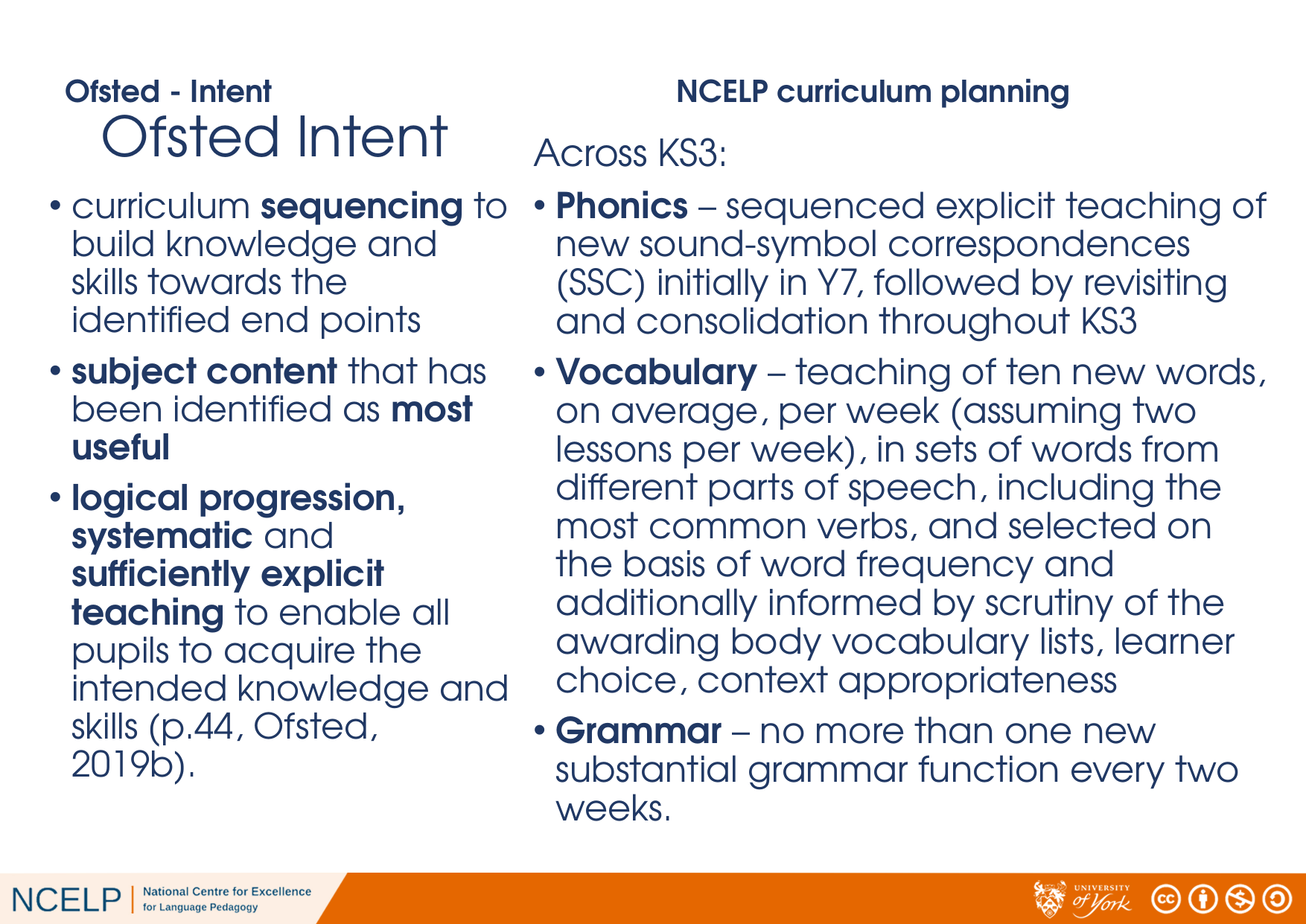

# Ofsted Intent
Ofsted - Intent
NCELP curriculum planning
Across KS3:
Phonics – sequenced explicit teaching of new sound-symbol correspondences (SSC) initially in Y7, followed by revisiting and consolidation throughout KS3
Vocabulary – teaching of ten new words, on average, per week (assuming two lessons per week), in sets of words from different parts of speech, including the most common verbs, and selected on the basis of word frequency and additionally informed by scrutiny of the awarding body vocabulary lists, learner choice, context appropriateness
Grammar – no more than one new substantial grammar function every two weeks.
curriculum sequencing to build knowledge and skills towards the identified end points
subject content that has been identified as most useful
logical progression, systematic and sufficiently explicit teaching to enable all pupils to acquire the intended knowledge and skills (p.44, Ofsted, 2019b).